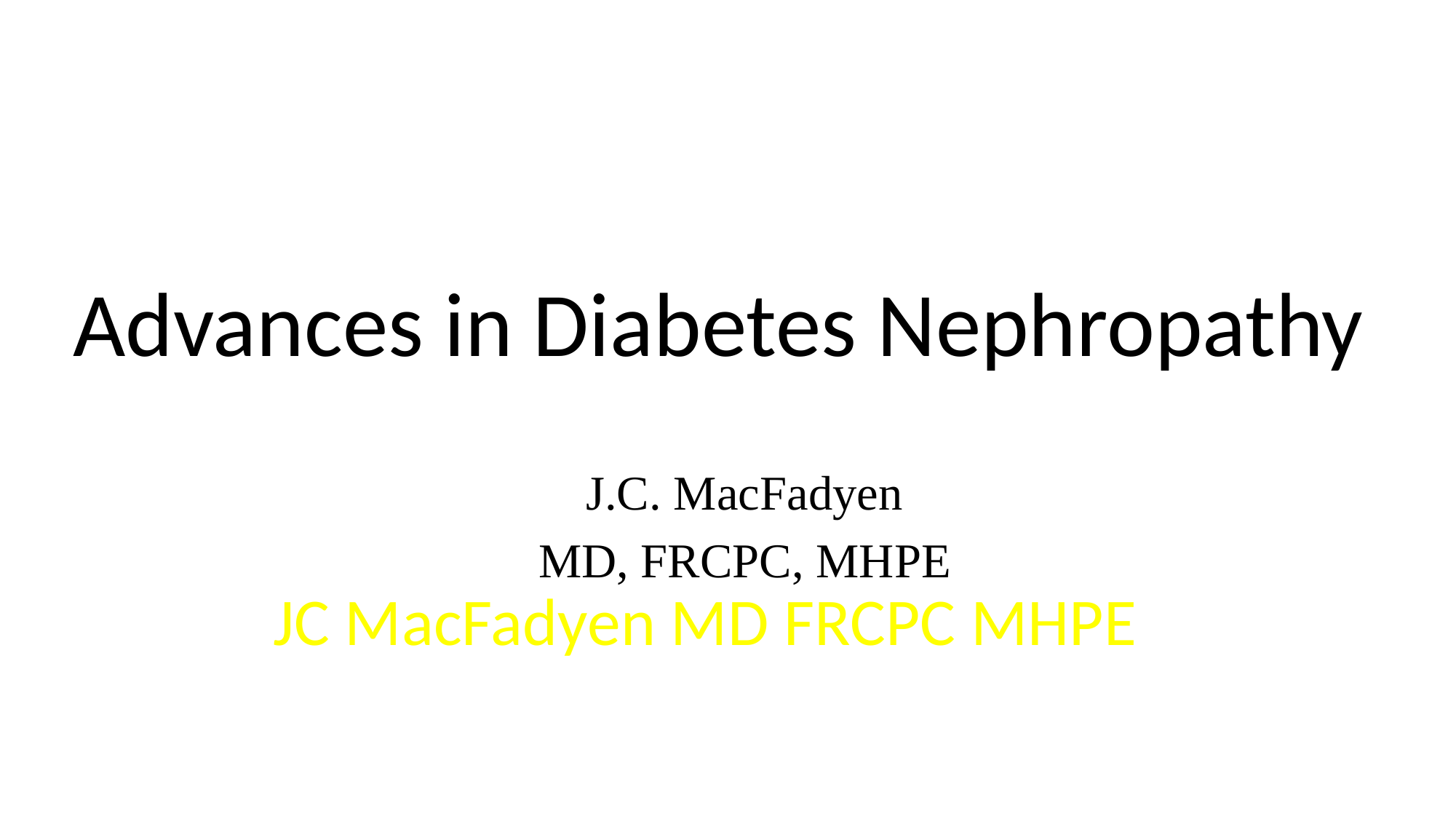

Advances in Diabetes Nephropathy
Diabetic Nephropathy

J.C. MacFadyen
MD, FRCPC, MHPE
#
JC MacFadyen MD FRCPC MHPE